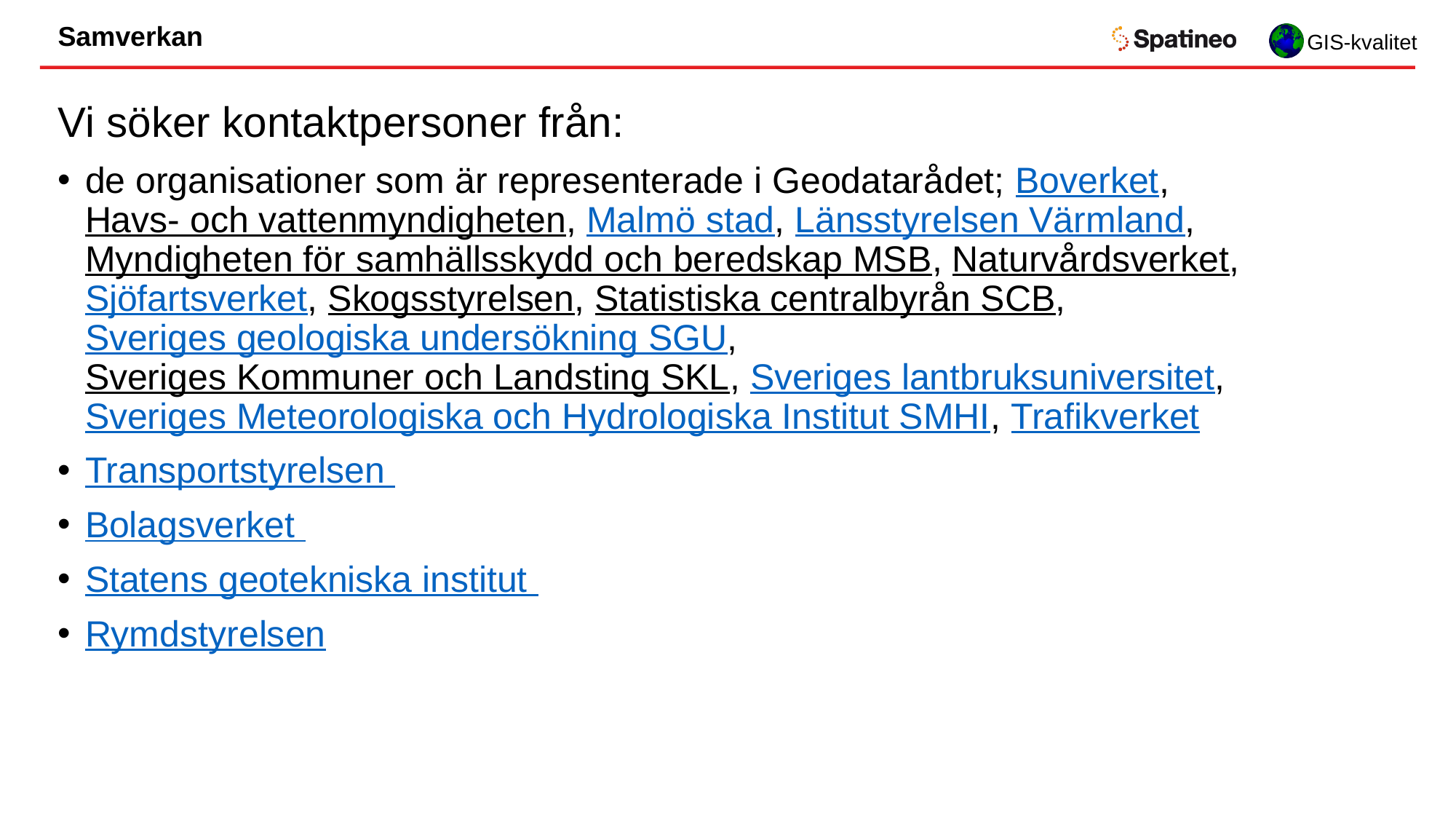

# Samverkan
Vi söker kontaktpersoner från:
de organisationer som är representerade i Geodatarådet; Boverket, Havs- och vattenmyndigheten, Malmö stad, Länsstyrelsen Värmland, Myndigheten för samhällsskydd och beredskap MSB, Naturvårdsverket, Sjöfartsverket, Skogsstyrelsen, Statistiska centralbyrån SCB, Sveriges geologiska undersökning SGU, Sveriges Kommuner och Landsting SKL, Sveriges lantbruksuniversitet, Sveriges Meteorologiska och Hydrologiska Institut SMHI, Trafikverket
Transportstyrelsen
Bolagsverket
Statens geotekniska institut
Rymdstyrelsen